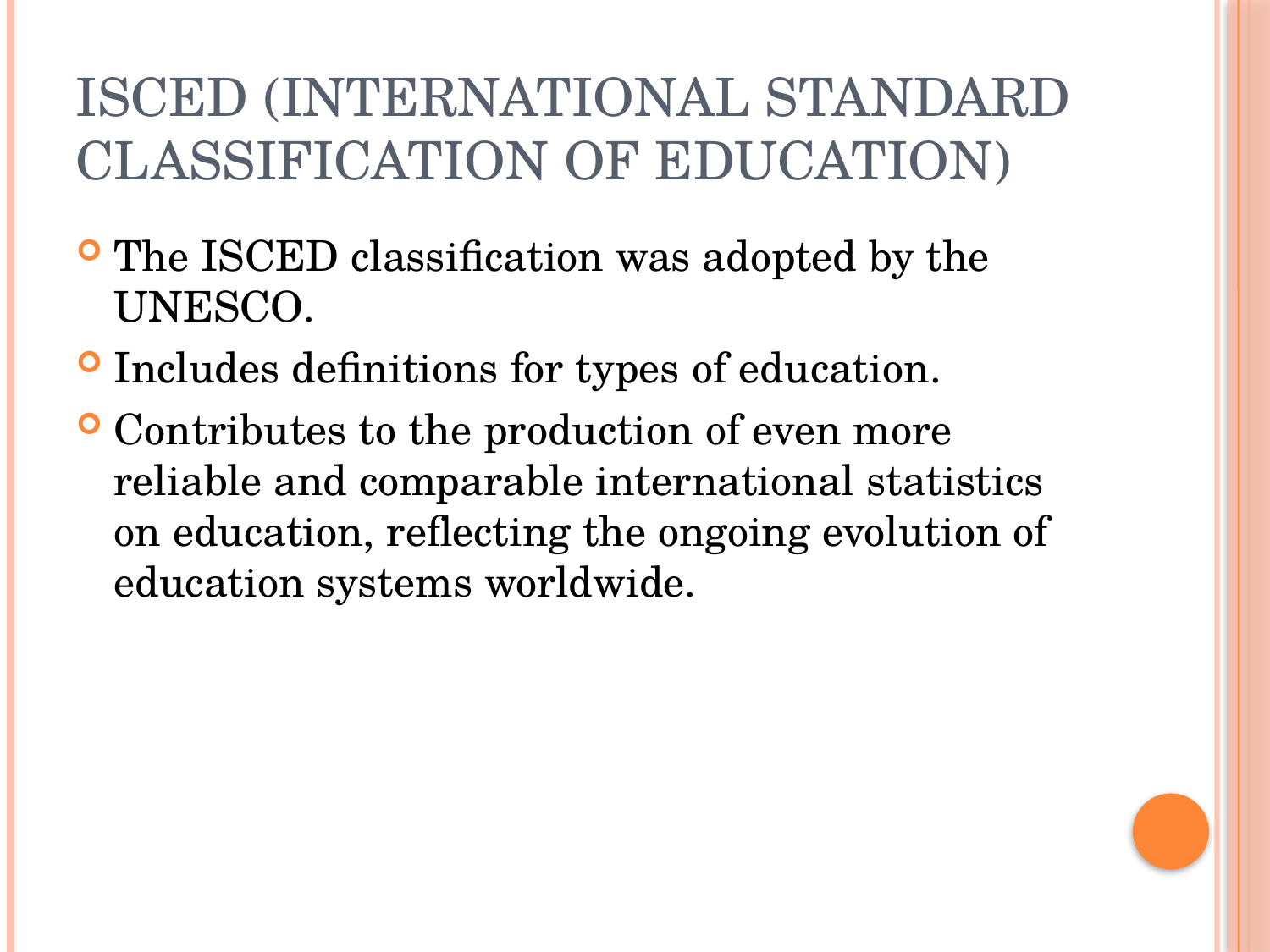

# ISCED (International Standard Classification of Education)
The ISCED classification was adopted by the UNESCO.
Includes definitions for types of education.
Contributes to the production of even more reliable and comparable international statistics on education, reflecting the ongoing evolution of education systems worldwide.